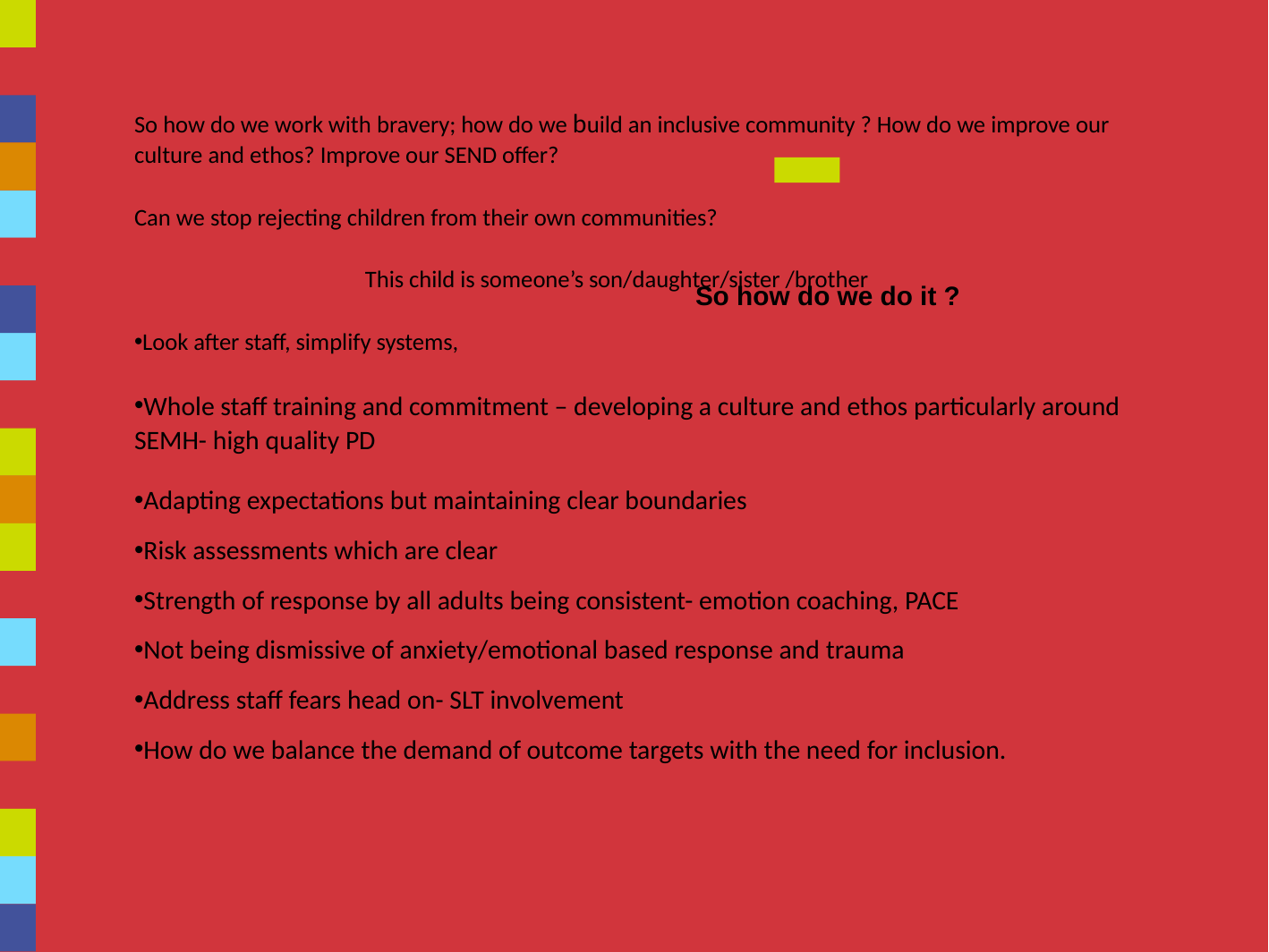

So how do we work with bravery; how do we build an inclusive community ? How do we improve our culture and ethos? Improve our SEND offer?
Can we stop rejecting children from their own communities?
                                           This child is someone’s son/daughter/sister /brother
Look after staff, simplify systems,
Whole staff training and commitment – developing a culture and ethos particularly around SEMH- high quality PD
Adapting expectations but maintaining clear boundaries
Risk assessments which are clear
Strength of response by all adults being consistent- emotion coaching, PACE
Not being dismissive of anxiety/emotional based response and trauma
Address staff fears head on- SLT involvement
How do we balance the demand of outcome targets with the need for inclusion.

# So how do we do it ?